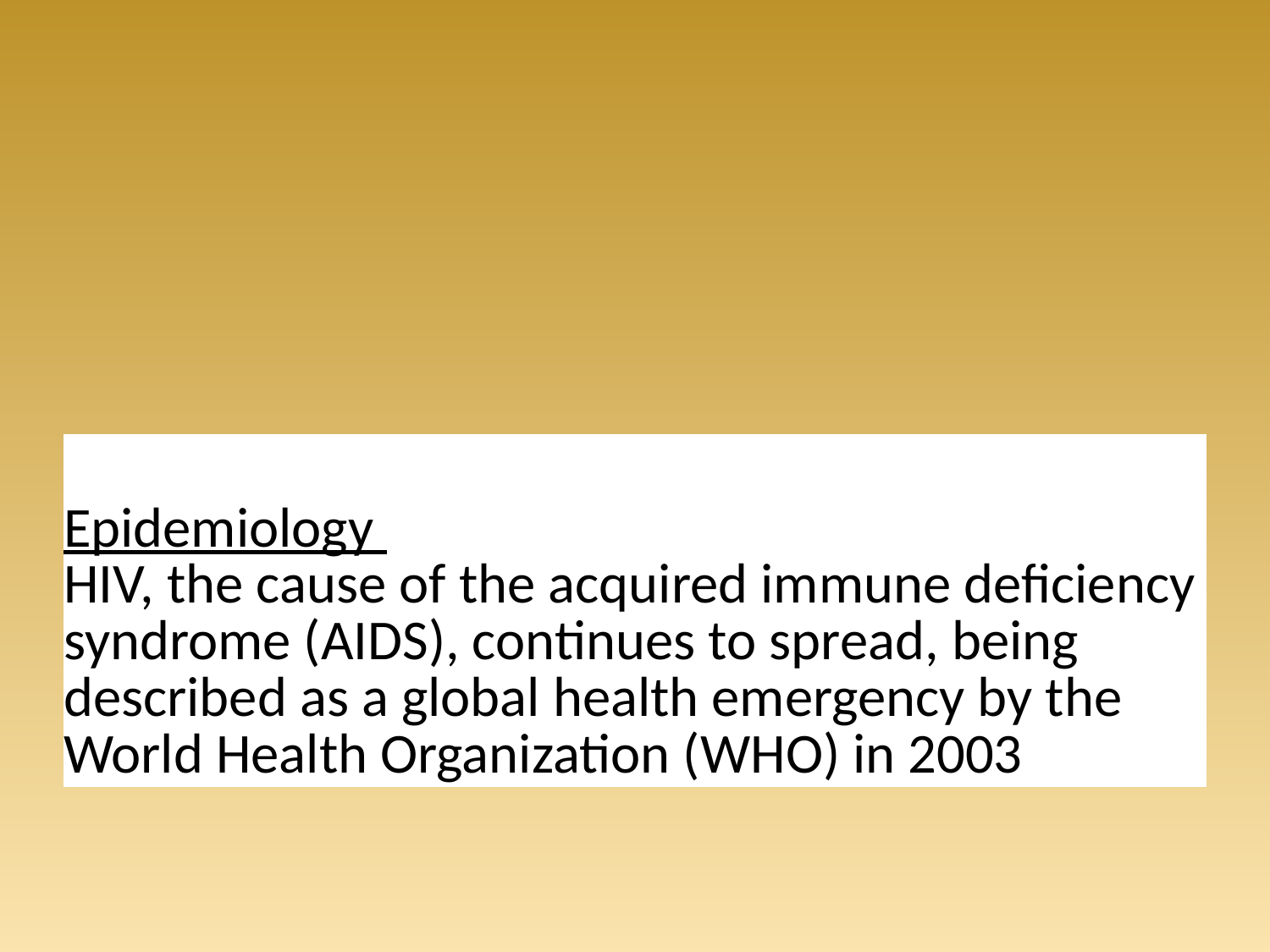

#
|  |
| --- |
| Epidemiology |
| HIV, the cause of the acquired immune deficiency syndrome (AIDS), continues to spread, being described as a global health emergency by the World Health Organization (WHO) in 2003 |